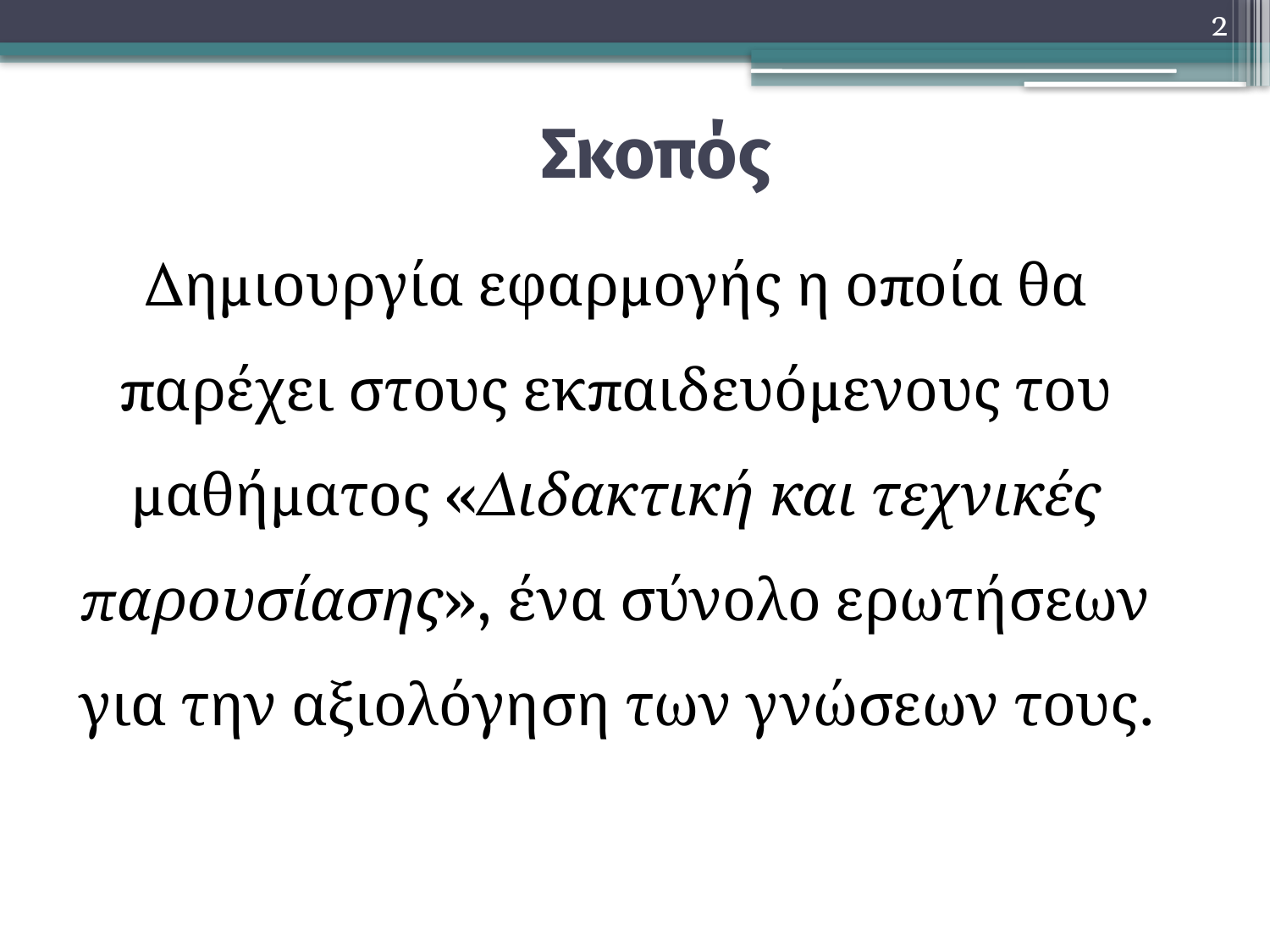

2
# Σκοπός
Δημιουργία εφαρμογής η οποία θα παρέχει στους εκπαιδευόμενους του μαθήματος «Διδακτική και τεχνικές παρουσίασης», ένα σύνολο ερωτήσεων για την αξιολόγηση των γνώσεων τους.